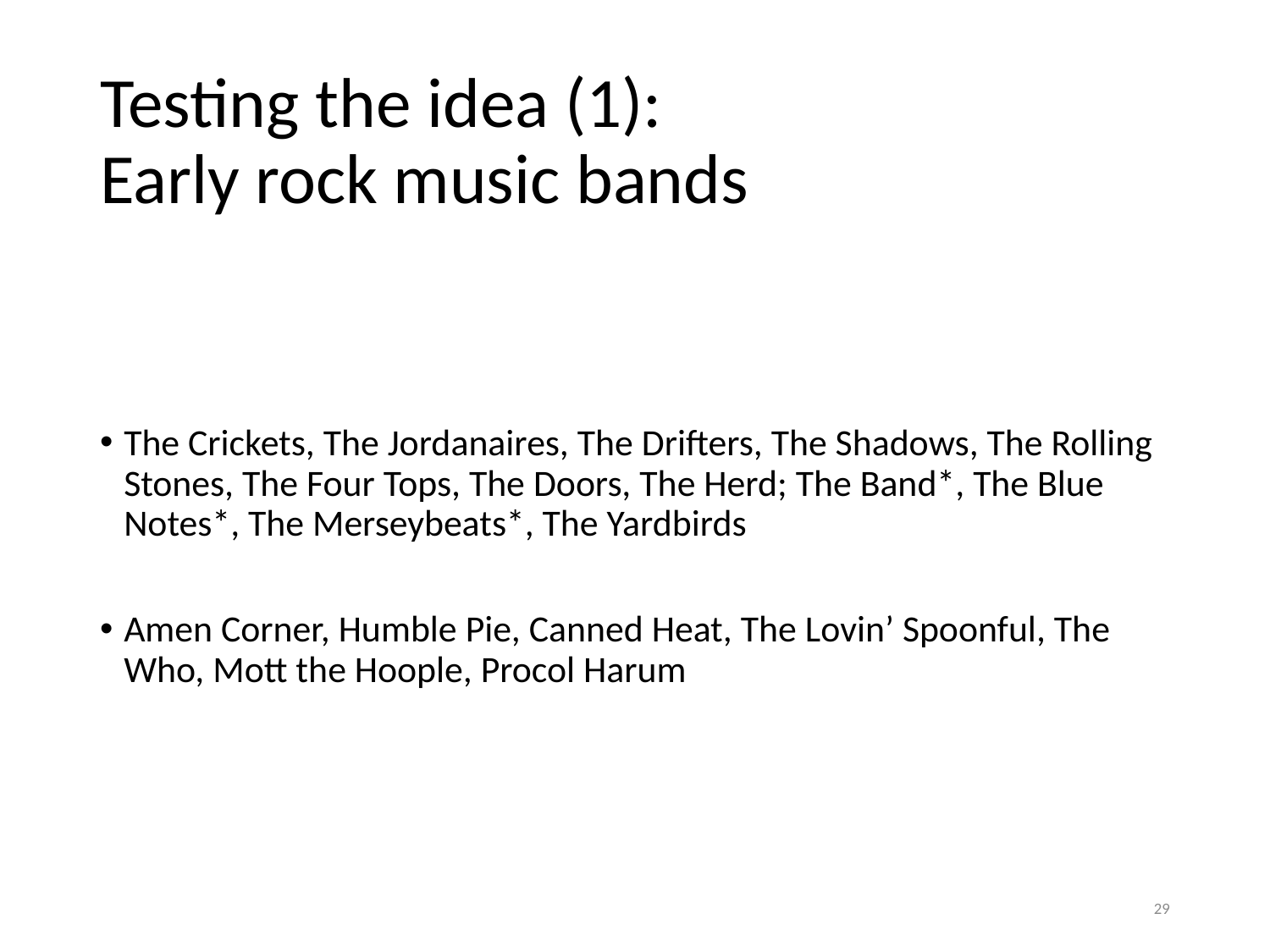

# Testing the idea (1): Early rock music bands

The Crickets, The Jordanaires, The Drifters, The Shadows, The Rolling Stones, The Four Tops, The Doors, The Herd; The Band*, The Blue Notes*, The Merseybeats*, The Yardbirds

Amen Corner, Humble Pie, Canned Heat, The Lovin’ Spoonful, The Who, Mott the Hoople, Procol Harum
29